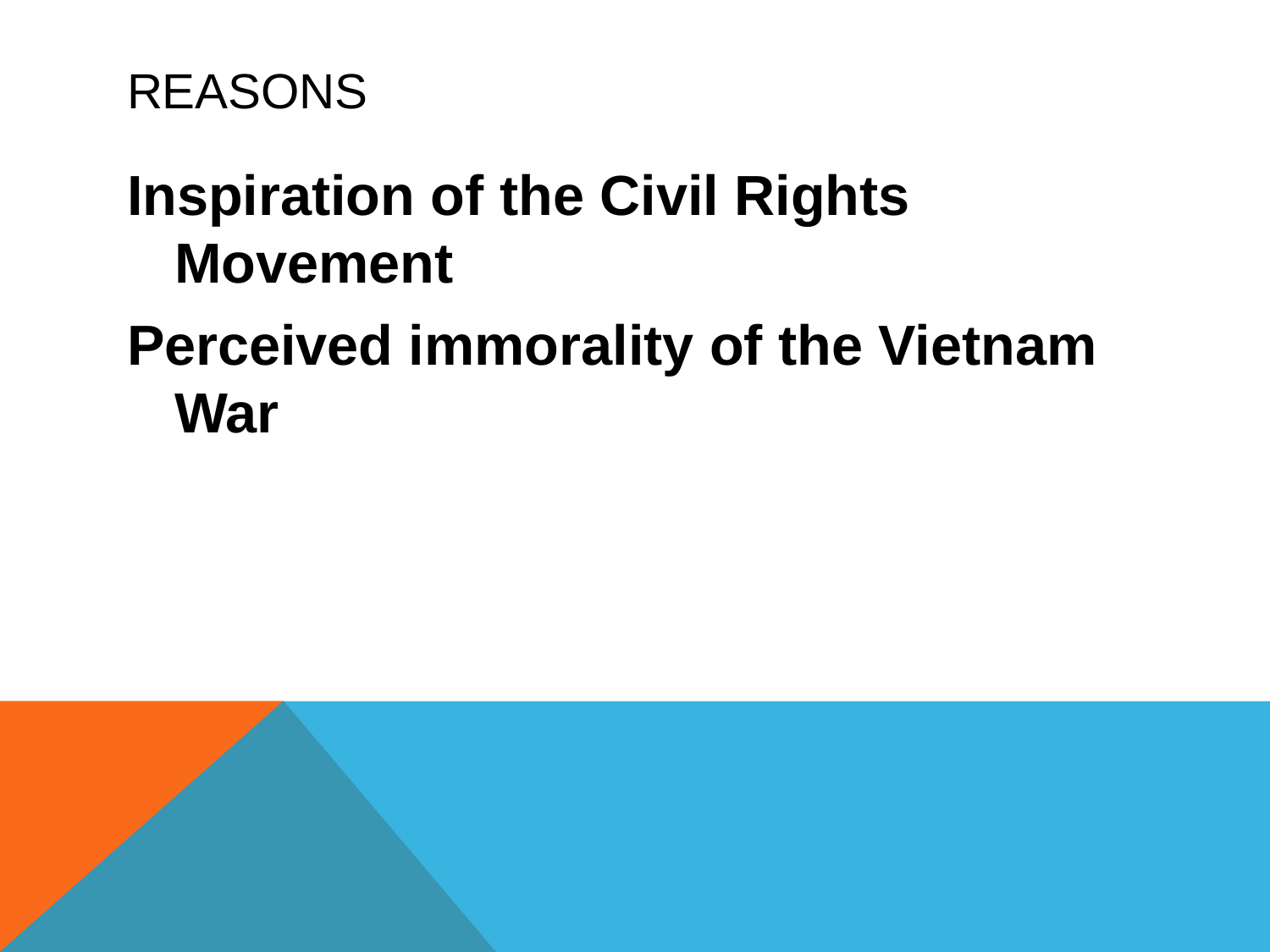

# Reasons
Inspiration of the Civil Rights Movement
Perceived immorality of the Vietnam War